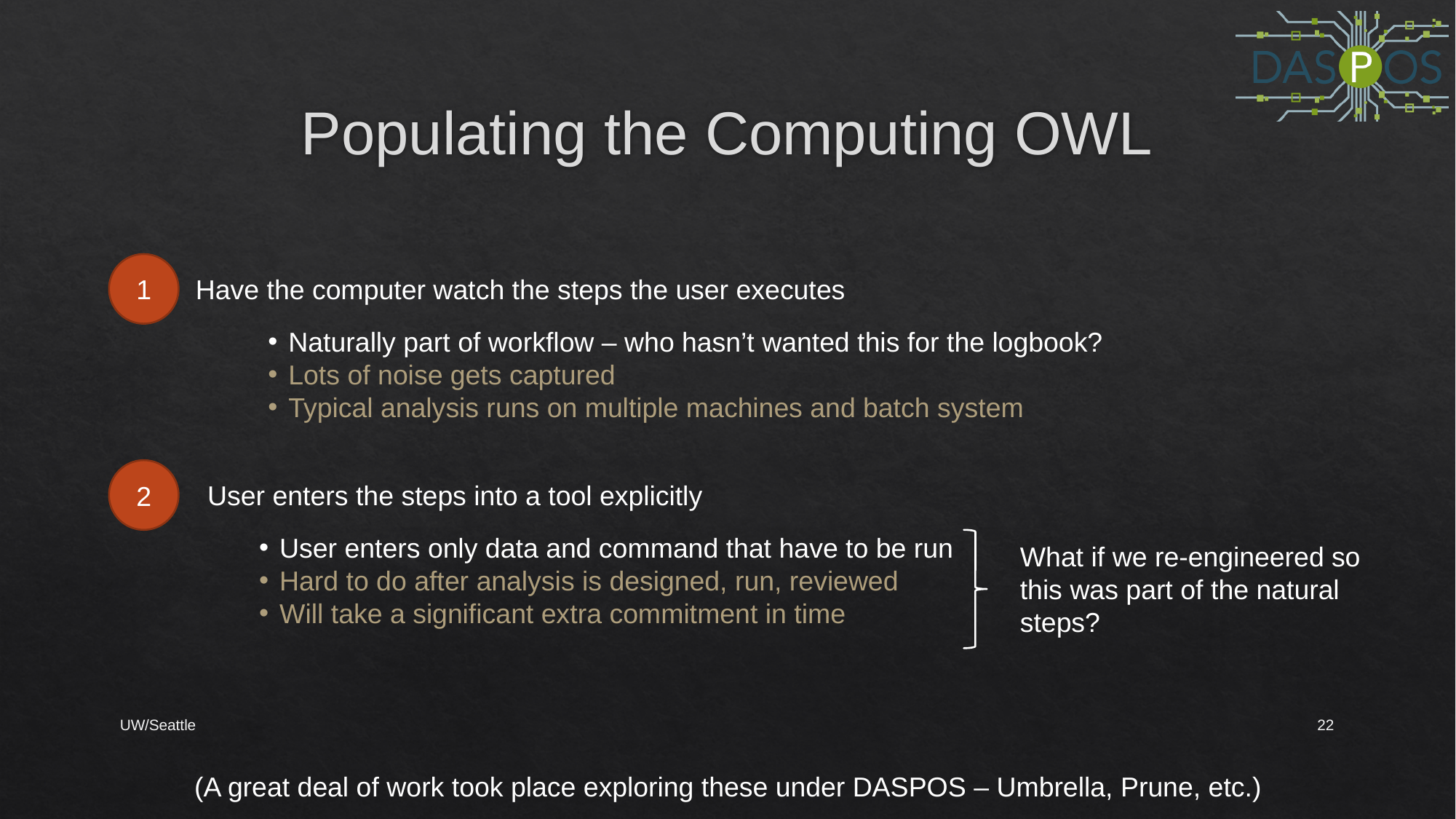

# Populating the Computing OWL
1
Have the computer watch the steps the user executes
Naturally part of workflow – who hasn’t wanted this for the logbook?
Lots of noise gets captured
Typical analysis runs on multiple machines and batch system
2
User enters the steps into a tool explicitly
User enters only data and command that have to be run
Hard to do after analysis is designed, run, reviewed
Will take a significant extra commitment in time

What if we re-engineered so this was part of the natural steps?
UW/Seattle
22
(A great deal of work took place exploring these under DASPOS – Umbrella, Prune, etc.)